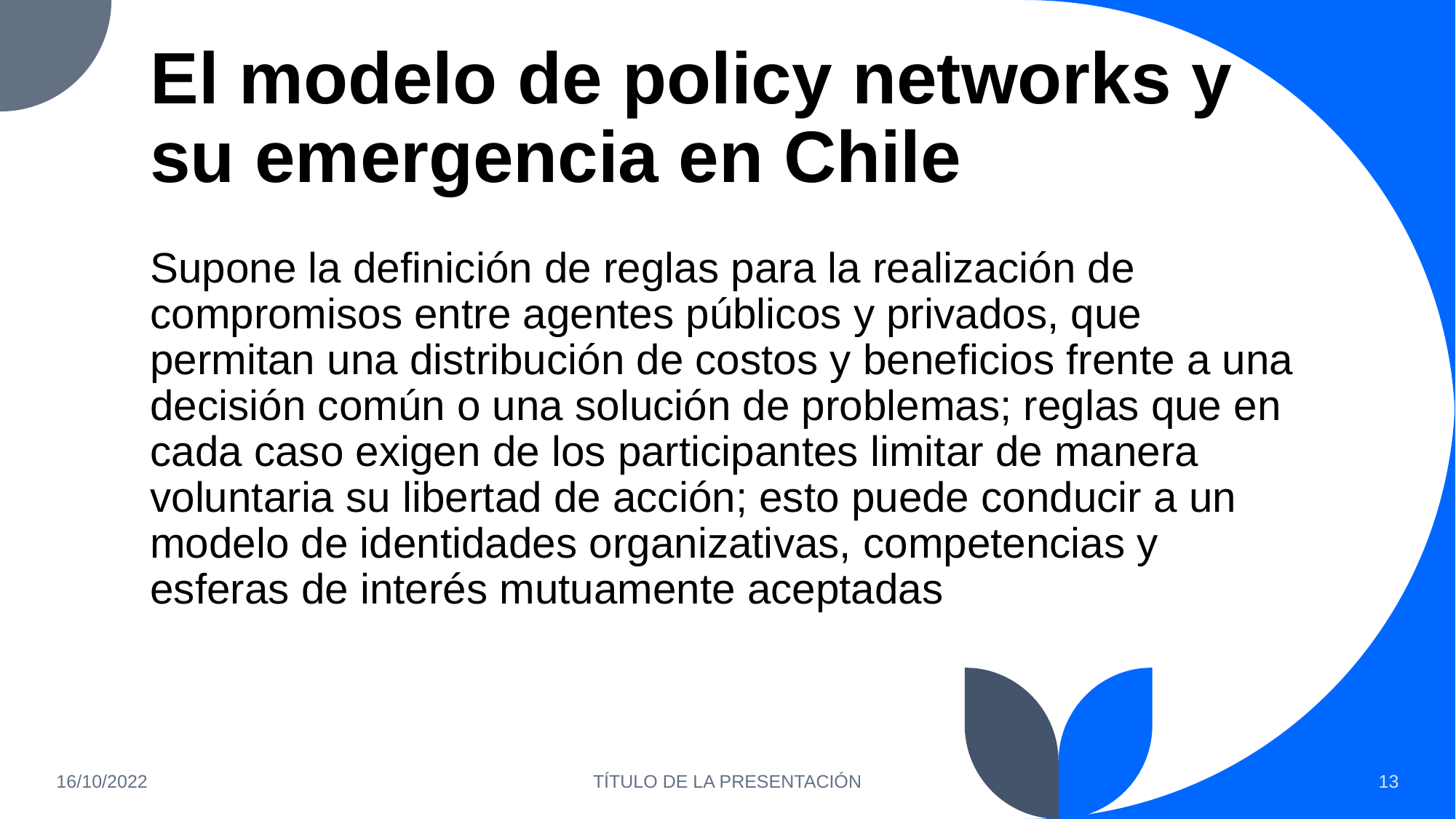

# El modelo de policy networks y su emergencia en Chile
Supone la definición de reglas para la realización de compromisos entre agentes públicos y privados, que permitan una distribución de costos y beneficios frente a una decisión común o una solución de problemas; reglas que en cada caso exigen de los participantes limitar de manera voluntaria su libertad de acción; esto puede conducir a un modelo de identidades organizativas, competencias y esferas de interés mutuamente aceptadas
16/10/2022
TÍTULO DE LA PRESENTACIÓN
13